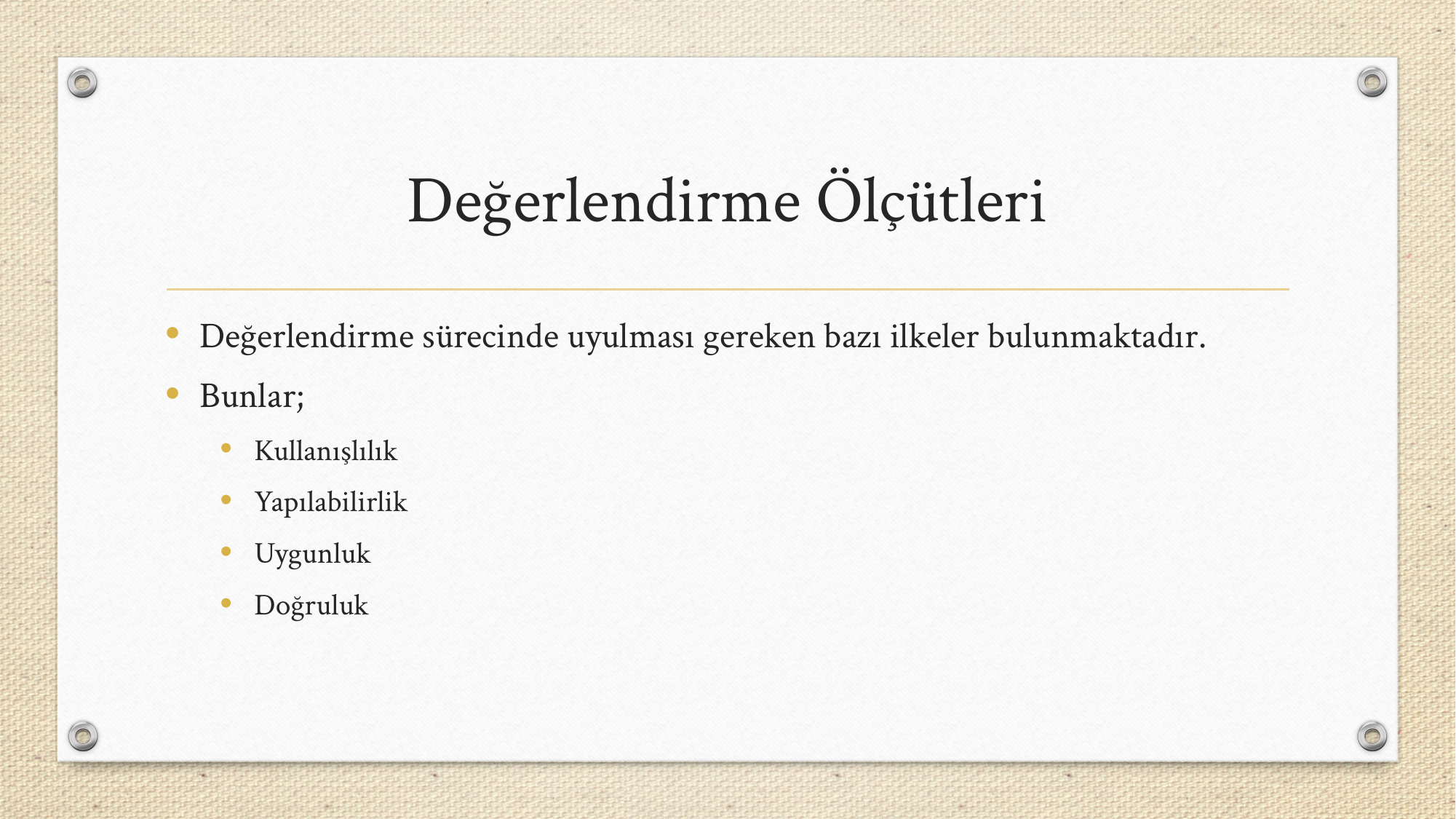

# Değerlendirme Ölçütleri
Değerlendirme sürecinde uyulması gereken bazı ilkeler bulunmaktadır.
Bunlar;
Kullanışlılık
Yapılabilirlik
Uygunluk
Doğruluk